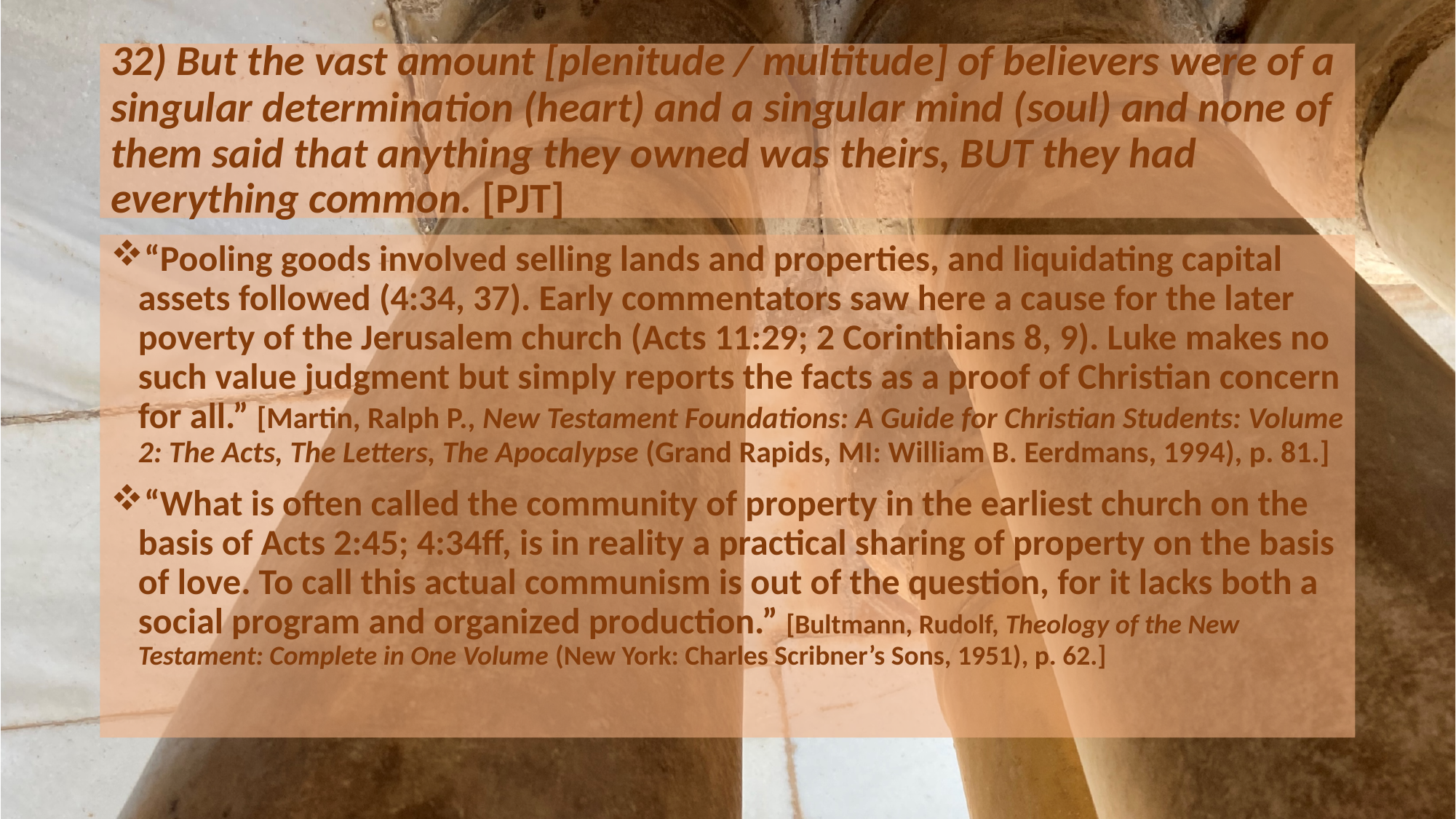

# 32) But the vast amount [plenitude / multitude] of believers were of a singular determination (heart) and a singular mind (soul) and none of them said that anything they owned was theirs, BUT they had everything common. [PJT]
“Pooling goods involved selling lands and properties, and liquidating capital assets followed (4:34, 37). Early commentators saw here a cause for the later poverty of the Jerusalem church (Acts 11:29; 2 Corinthians 8, 9). Luke makes no such value judgment but simply reports the facts as a proof of Christian concern for all.” [Martin, Ralph P., New Testament Foundations: A Guide for Christian Students: Volume 2: The Acts, The Letters, The Apocalypse (Grand Rapids, MI: William B. Eerdmans, 1994), p. 81.]
“What is often called the community of property in the earliest church on the basis of Acts 2:45; 4:34ff, is in reality a practical sharing of property on the basis of love. To call this actual communism is out of the question, for it lacks both a social program and organized production.” [Bultmann, Rudolf, Theology of the New Testament: Complete in One Volume (New York: Charles Scribner’s Sons, 1951), p. 62.]